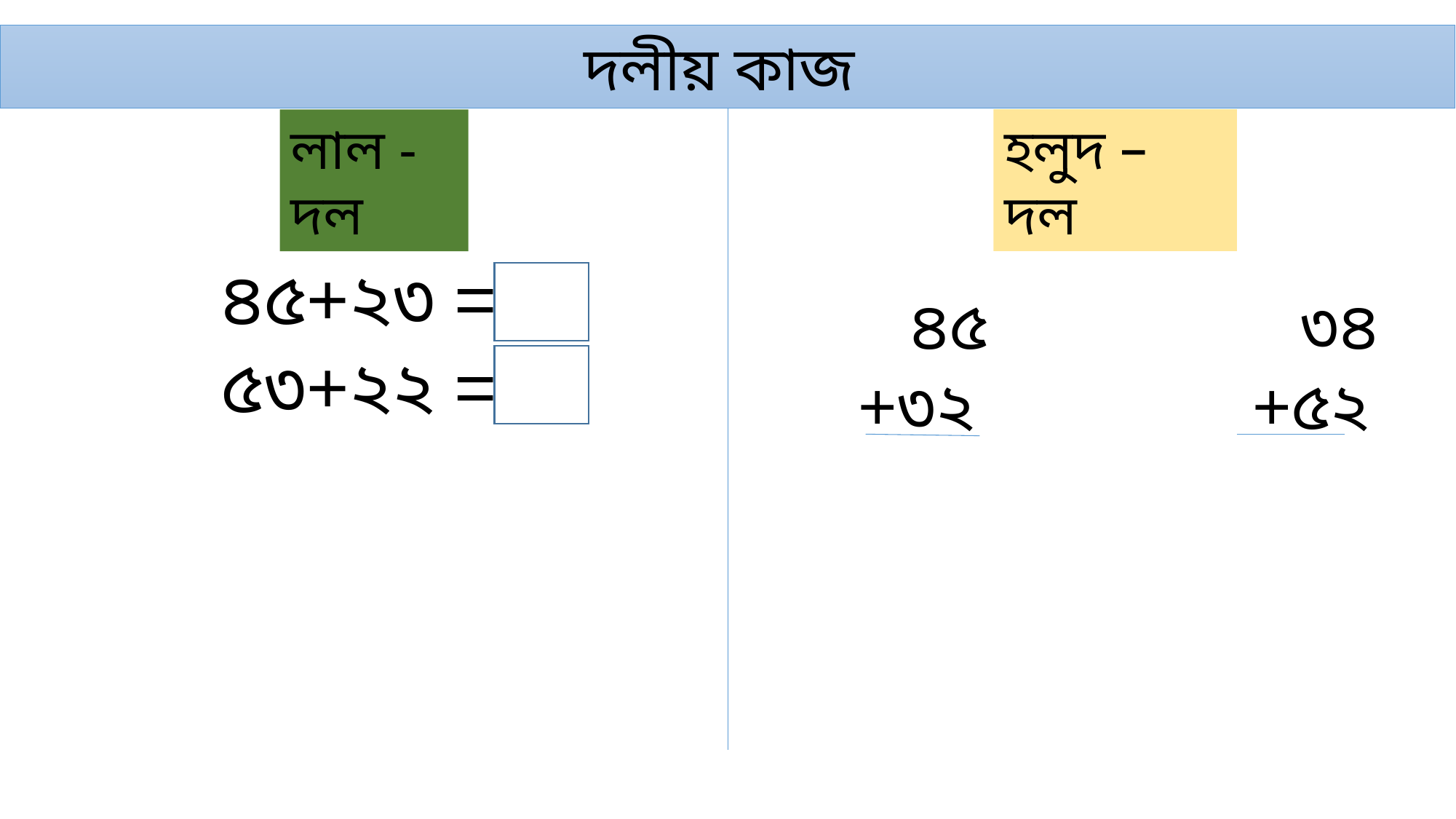

দলীয় কাজ
হলুদ – দল
লাল - দল
৪৫+২৩ =

   ৪৫                  ৩৪
+৩২                +৫২
৫৩+২২ =